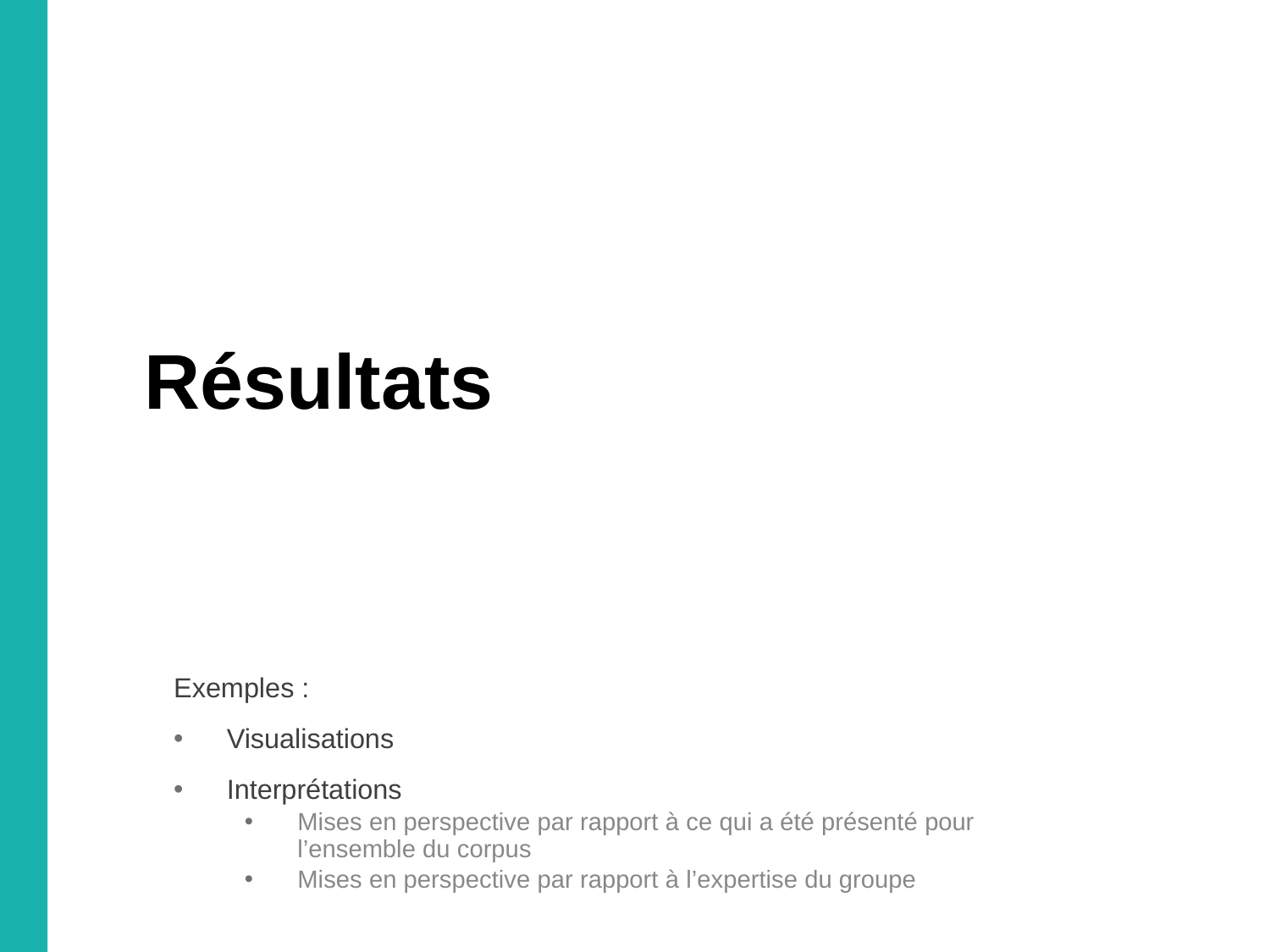

# Résultats
Exemples :
Visualisations
Interprétations
Mises en perspective par rapport à ce qui a été présenté pour l’ensemble du corpus
Mises en perspective par rapport à l’expertise du groupe